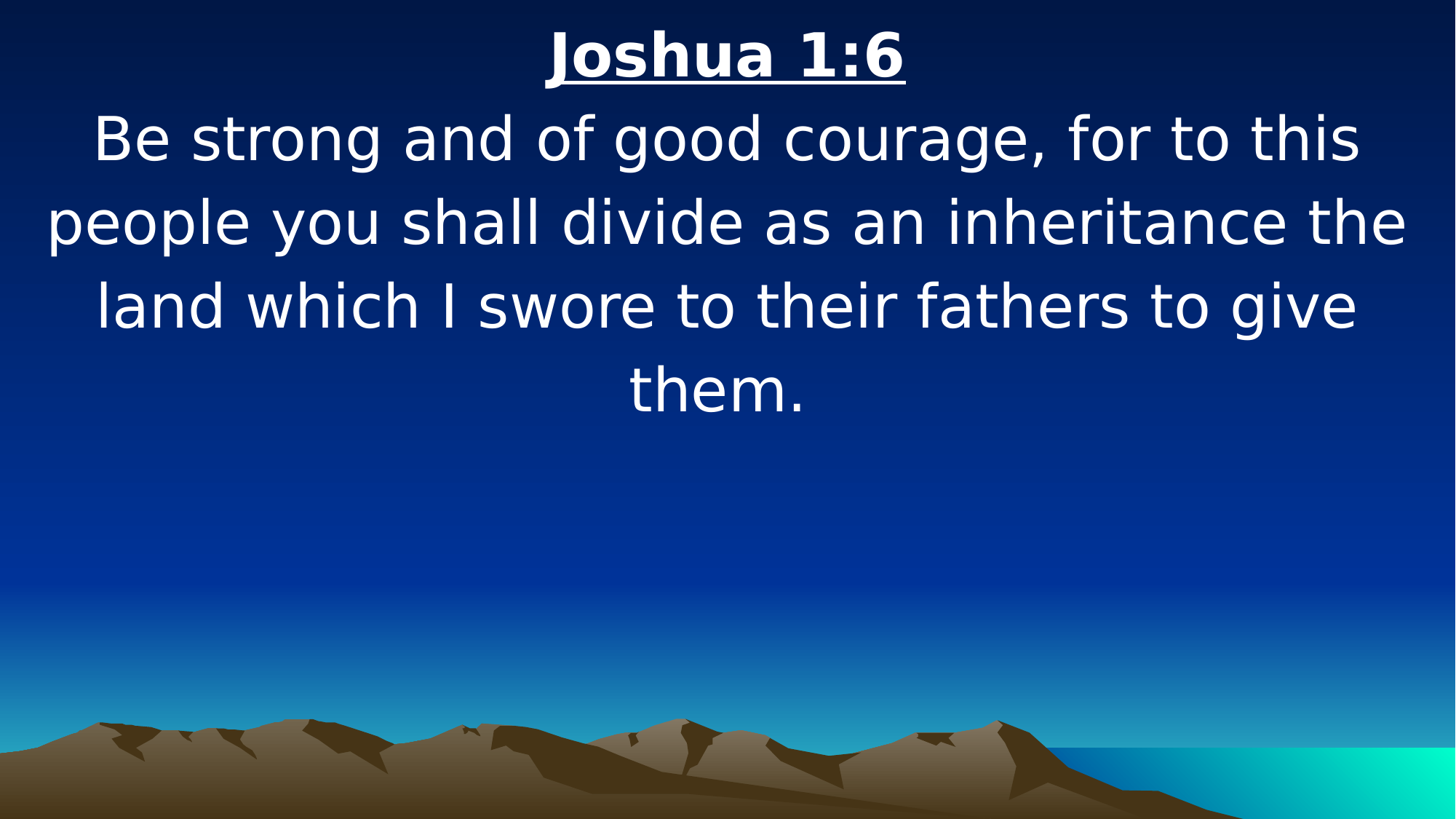

Joshua 1:6
Be strong and of good courage, for to this people you shall divide as an inheritance the land which I swore to their fathers to give them.